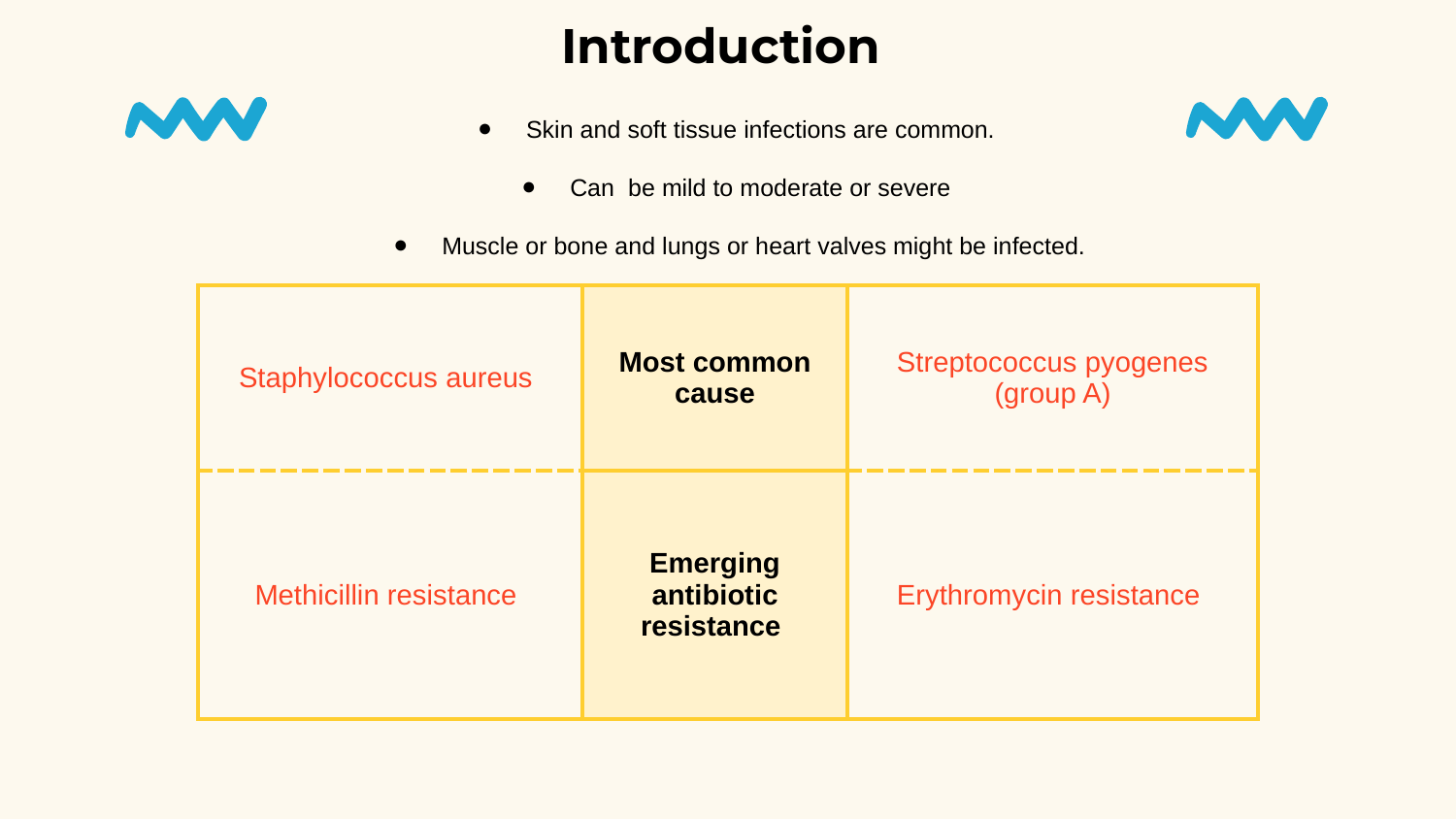

Introduction
Skin and soft tissue infections are common.

Can  be mild to moderate or severe

Muscle or bone and lungs or heart valves might be infected.
| Staphylococcus aureus | Most common cause | Streptococcus pyogenes (group A) |
| --- | --- | --- |
| Methicillin resistance | Emerging antibiotic resistance | Erythromycin resistance |